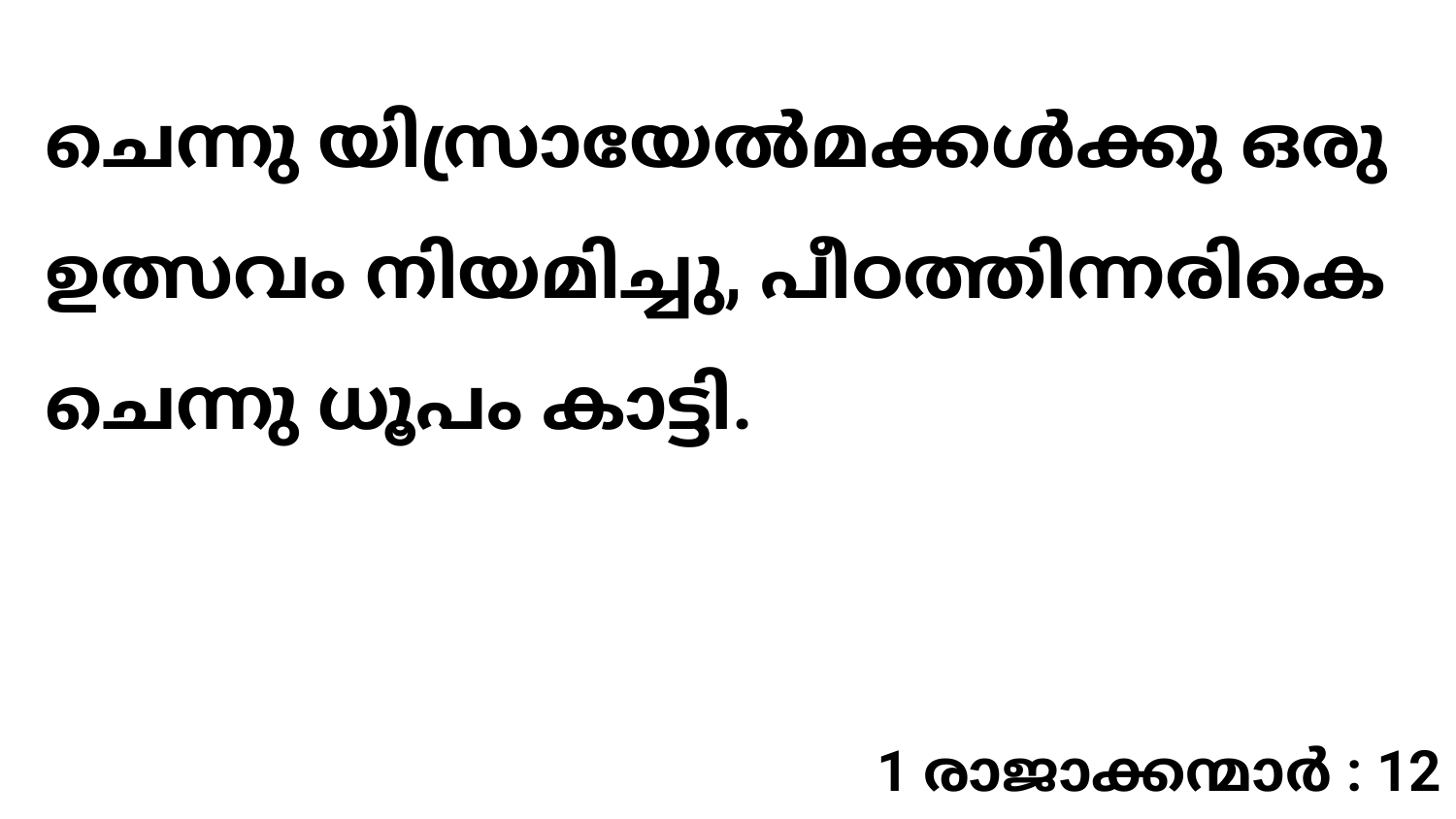

ചെന്നു യിസ്രായേൽമക്കൾക്കു ഒരു ഉത്സവം നിയമിച്ചു, പീഠത്തിന്നരികെ ചെന്നു ധൂപം കാട്ടി.
1 രാജാക്കന്മാർ : 12